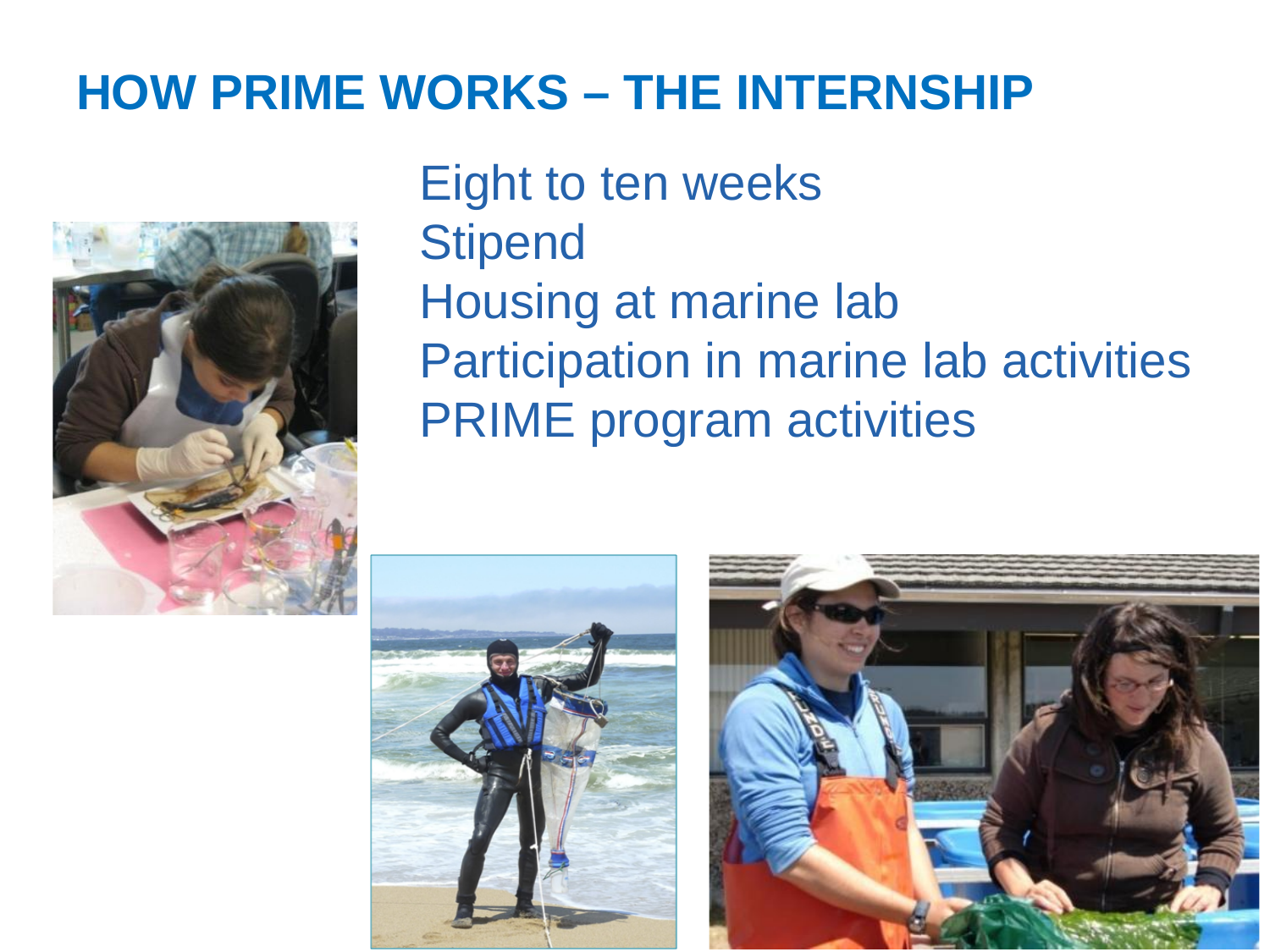

HOW PRIME WORKS – THE INTERNSHIP
Eight to ten weeks
Stipend
Housing at marine lab
Participation in marine lab activities
PRIME program activities